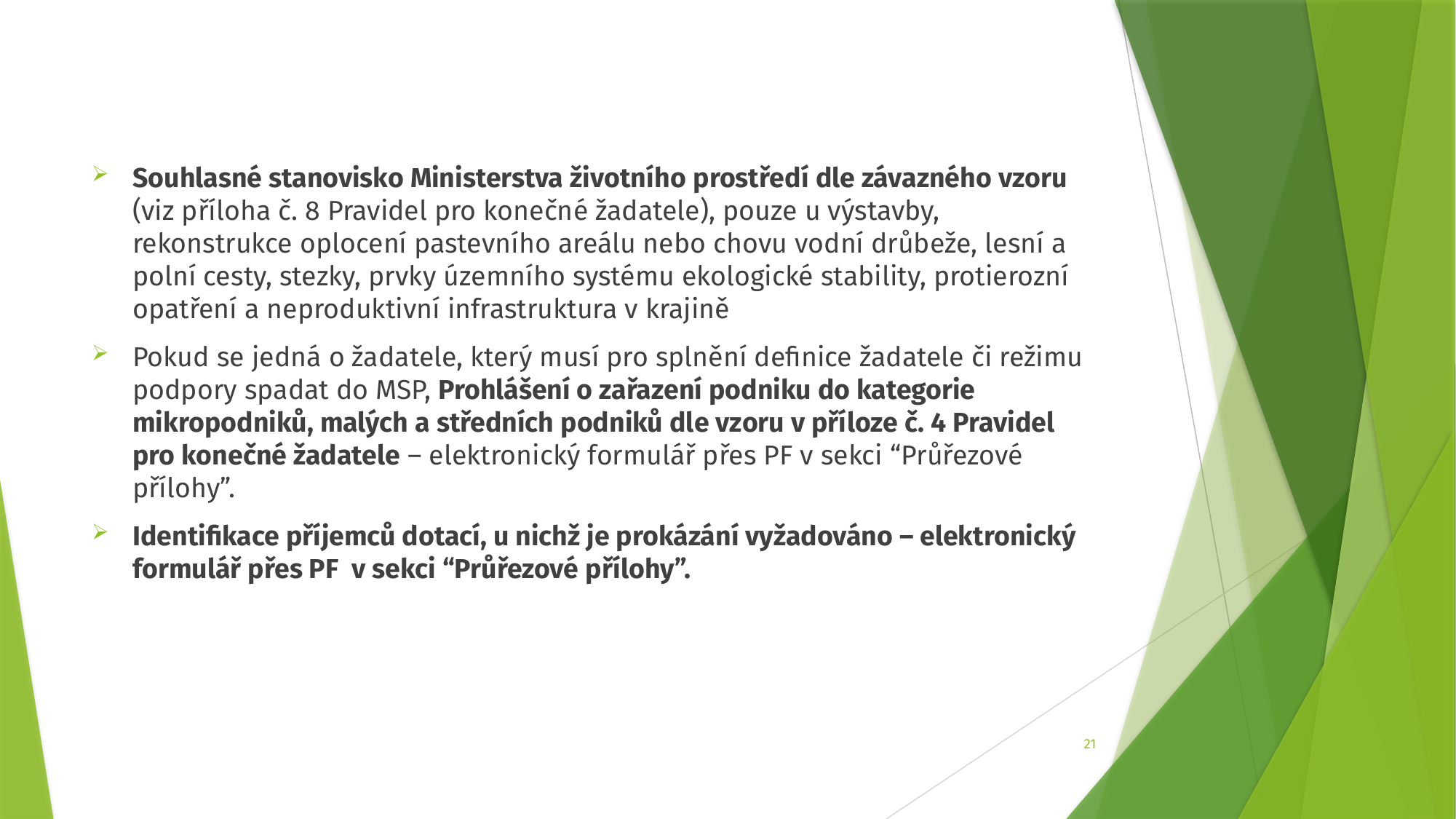

#
Souhlasné stanovisko Ministerstva životního prostředí dle závazného vzoru (viz příloha č. 8 Pravidel pro konečné žadatele), pouze u výstavby, rekonstrukce oplocení pastevního areálu nebo chovu vodní drůbeže, lesní a polní cesty, stezky, prvky územního systému ekologické stability, protierozní opatření a neproduktivní infrastruktura v krajině
Pokud se jedná o žadatele, který musí pro splnění definice žadatele či režimu podpory spadat do MSP, Prohlášení o zařazení podniku do kategorie mikropodniků, malých a středních podniků dle vzoru v příloze č. 4 Pravidel pro konečné žadatele – elektronický formulář přes PF v sekci “Průřezové přílohy”.
Identifikace příjemců dotací, u nichž je prokázání vyžadováno – elektronický formulář přes PF  v sekci “Průřezové přílohy”.

21